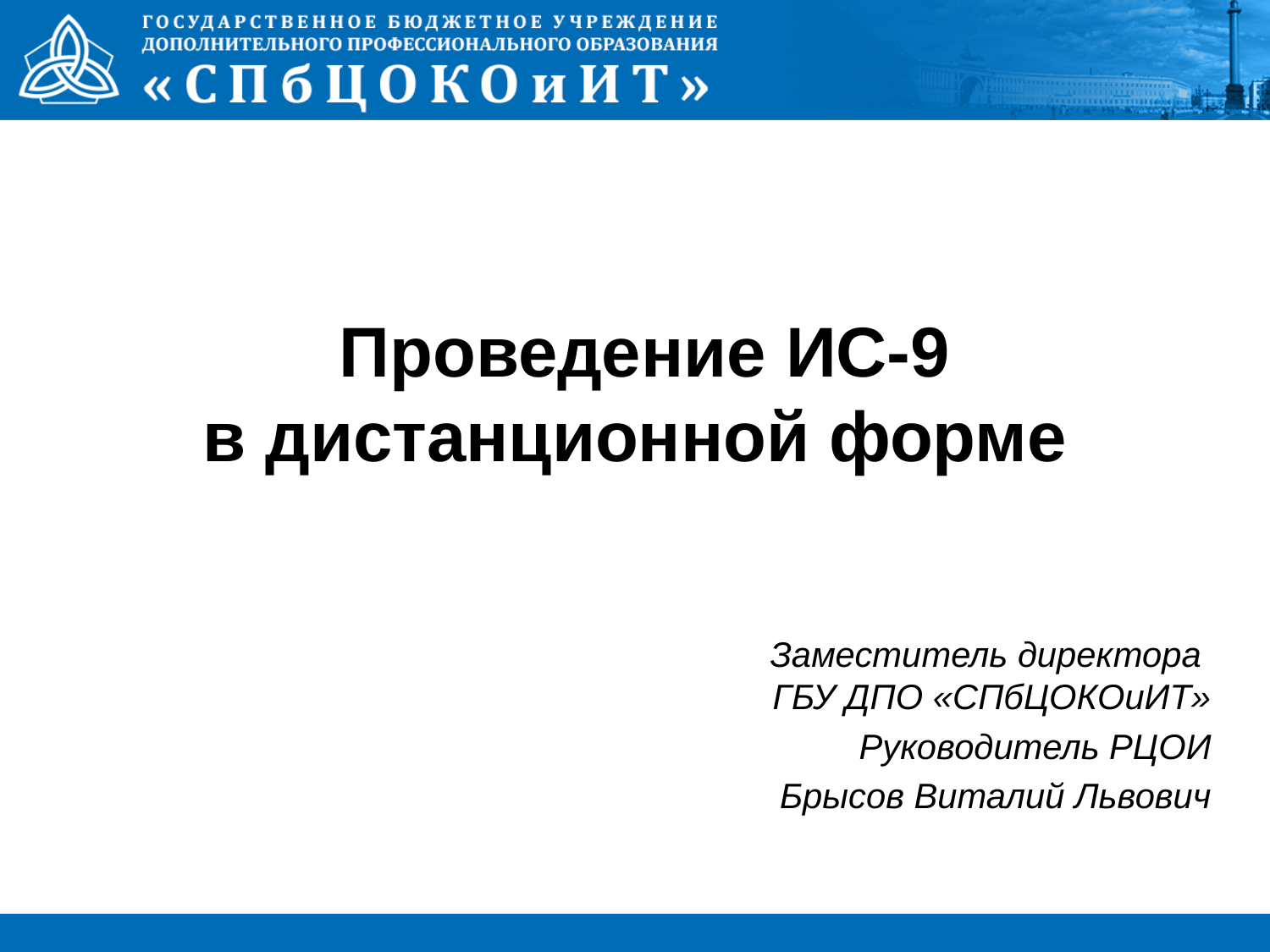

Проведение ИС-9
в дистанционной форме
Заместитель директора
ГБУ ДПО «СПбЦОКОиИТ»
Руководитель РЦОИ
Брысов Виталий Львович